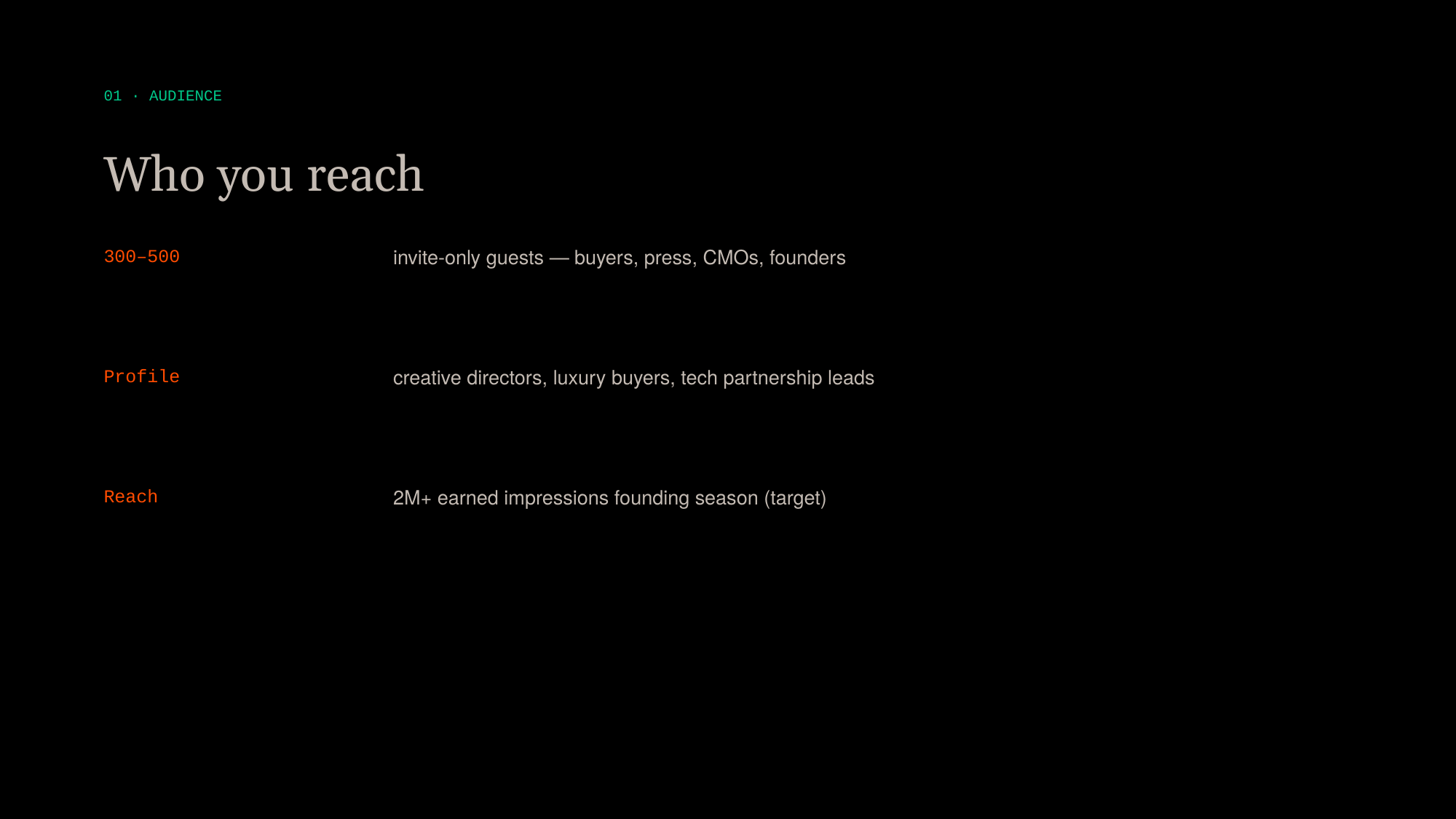

01 · AUDIENCE
Who you reach
300–500
invite-only guests — buyers, press, CMOs, founders
Profile
creative directors, luxury buyers, tech partnership leads
Reach
2M+ earned impressions founding season (target)